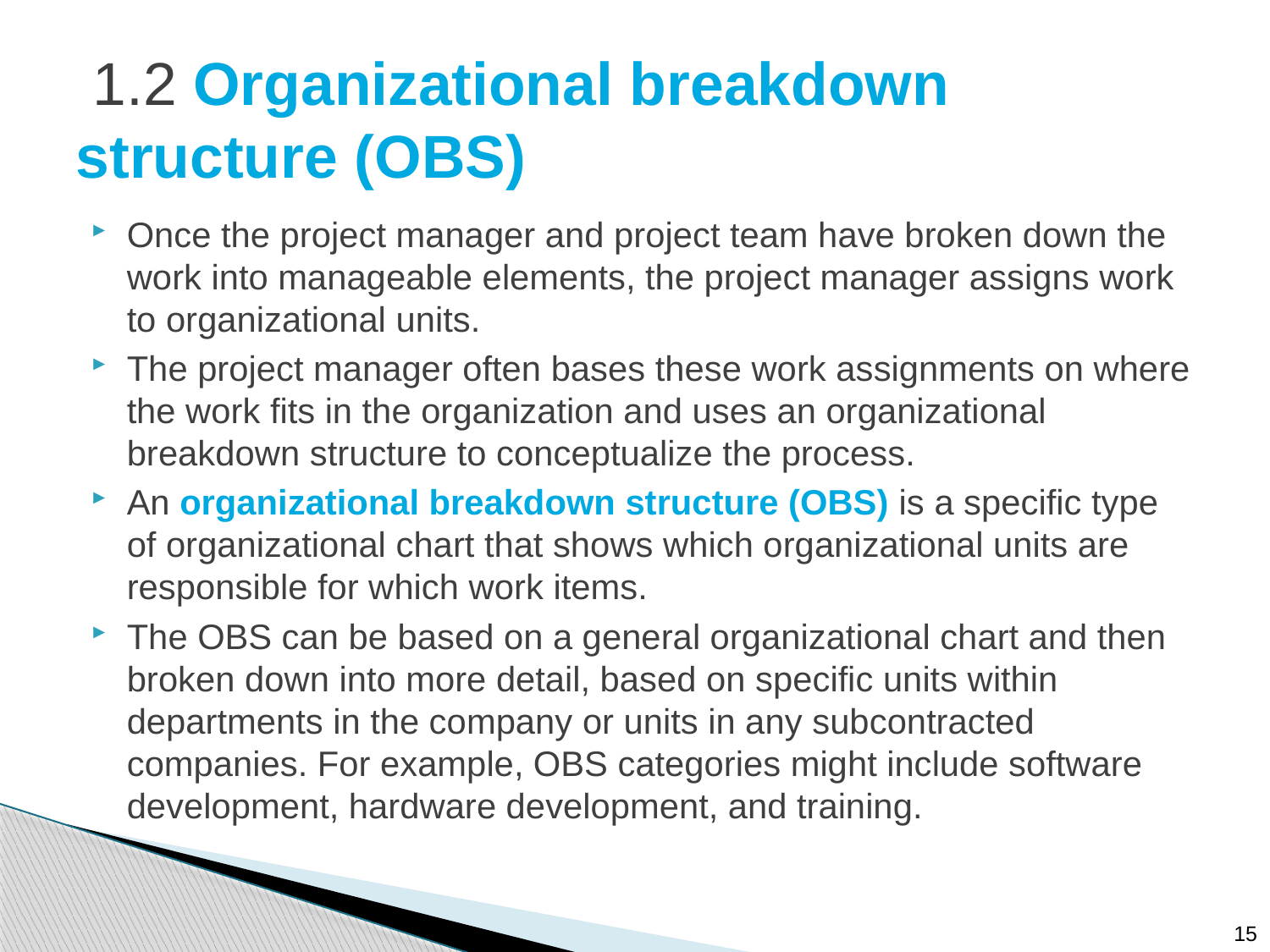

# 1.2 Organizational breakdown structure (OBS)
Once the project manager and project team have broken down the work into manageable elements, the project manager assigns work to organizational units.
The project manager often bases these work assignments on where the work fits in the organization and uses an organizational breakdown structure to conceptualize the process.
An organizational breakdown structure (OBS) is a specific type of organizational chart that shows which organizational units are responsible for which work items.
The OBS can be based on a general organizational chart and then broken down into more detail, based on specific units within departments in the company or units in any subcontracted companies. For example, OBS categories might include software development, hardware development, and training.
15